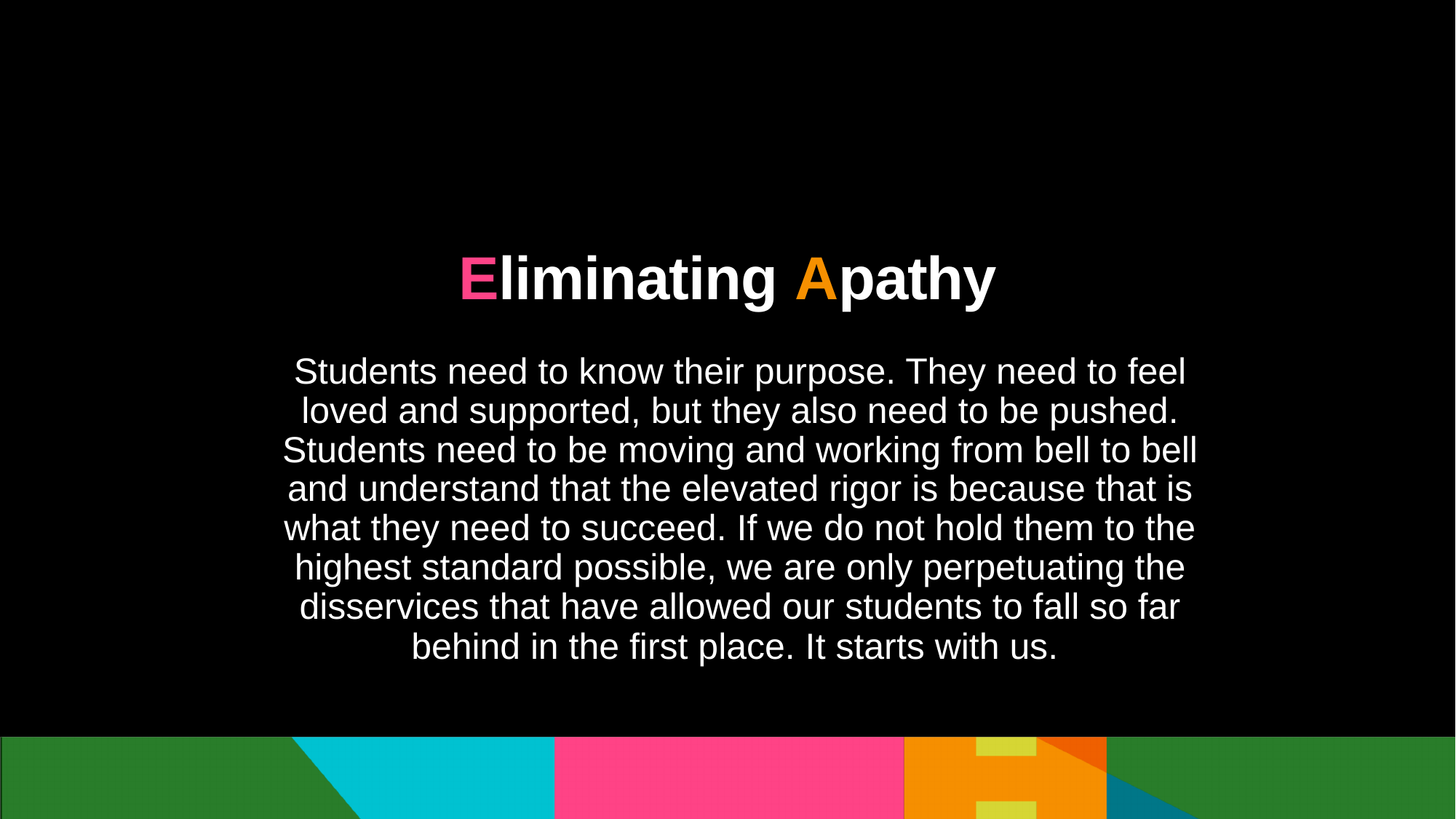

# Eliminating Apathy
Students need to know their purpose. They need to feel loved and supported, but they also need to be pushed. Students need to be moving and working from bell to bell and understand that the elevated rigor is because that is what they need to succeed. If we do not hold them to the highest standard possible, we are only perpetuating the disservices that have allowed our students to fall so far behind in the first place. It starts with us.